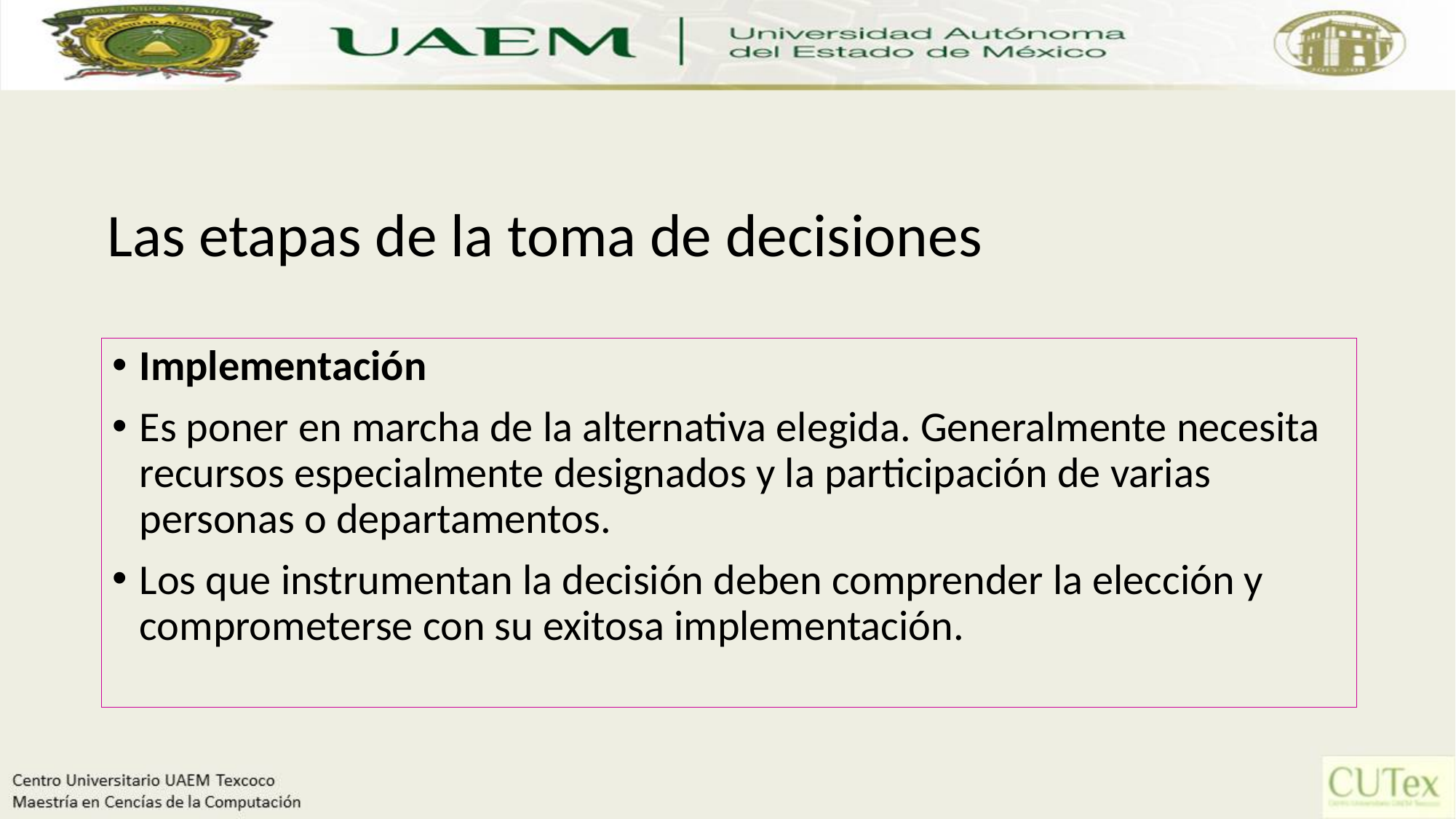

# Las etapas de la toma de decisiones
Implementación
Es poner en marcha de la alternativa elegida. Generalmente necesita recursos especialmente designados y la participación de varias personas o departamentos.
Los que instrumentan la decisión deben comprender la elección y comprometerse con su exitosa implementación.